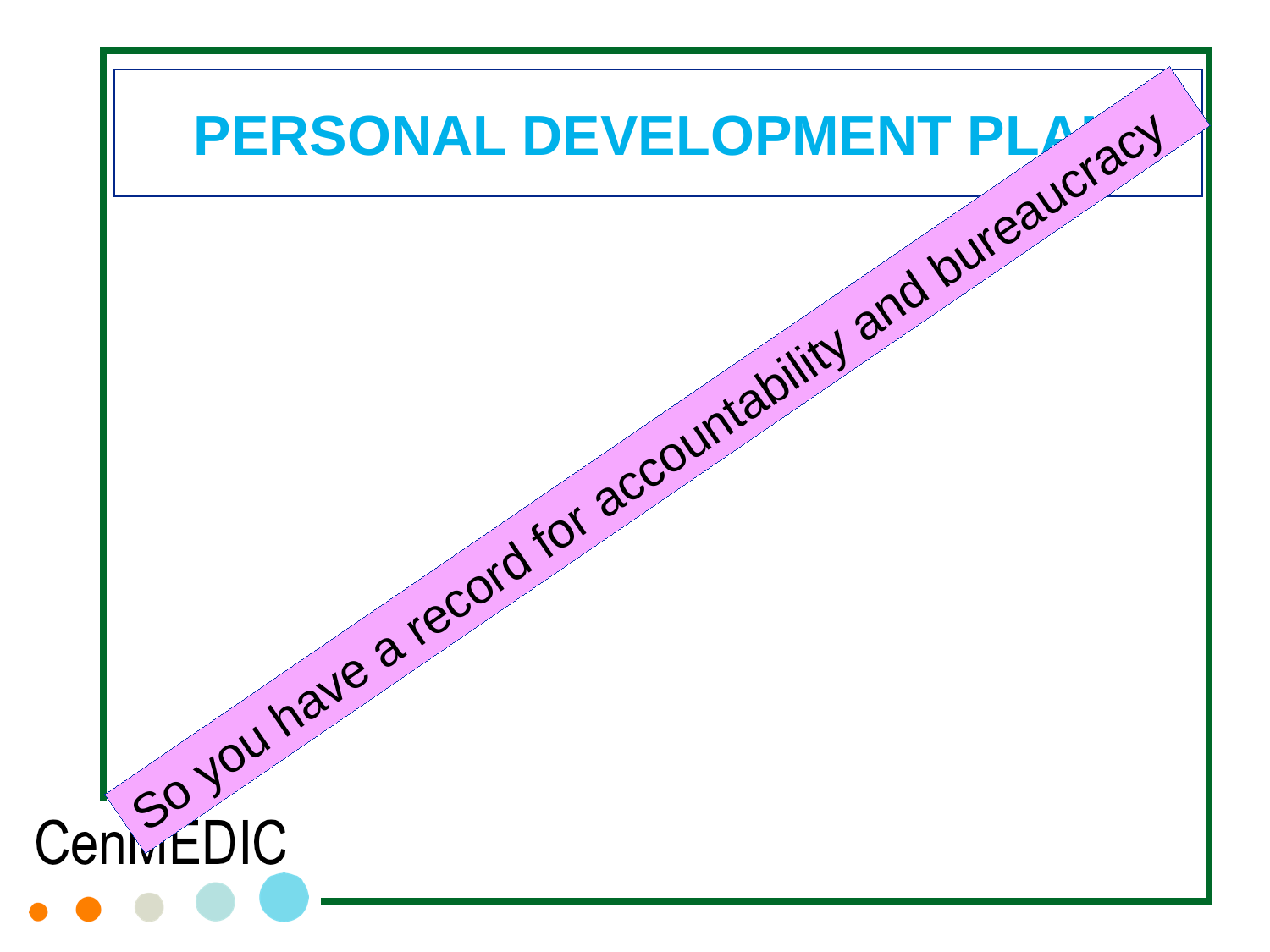

# PERSONAL DEVELOPMENT PLAN

So you have a record for accountability and bureaucracy